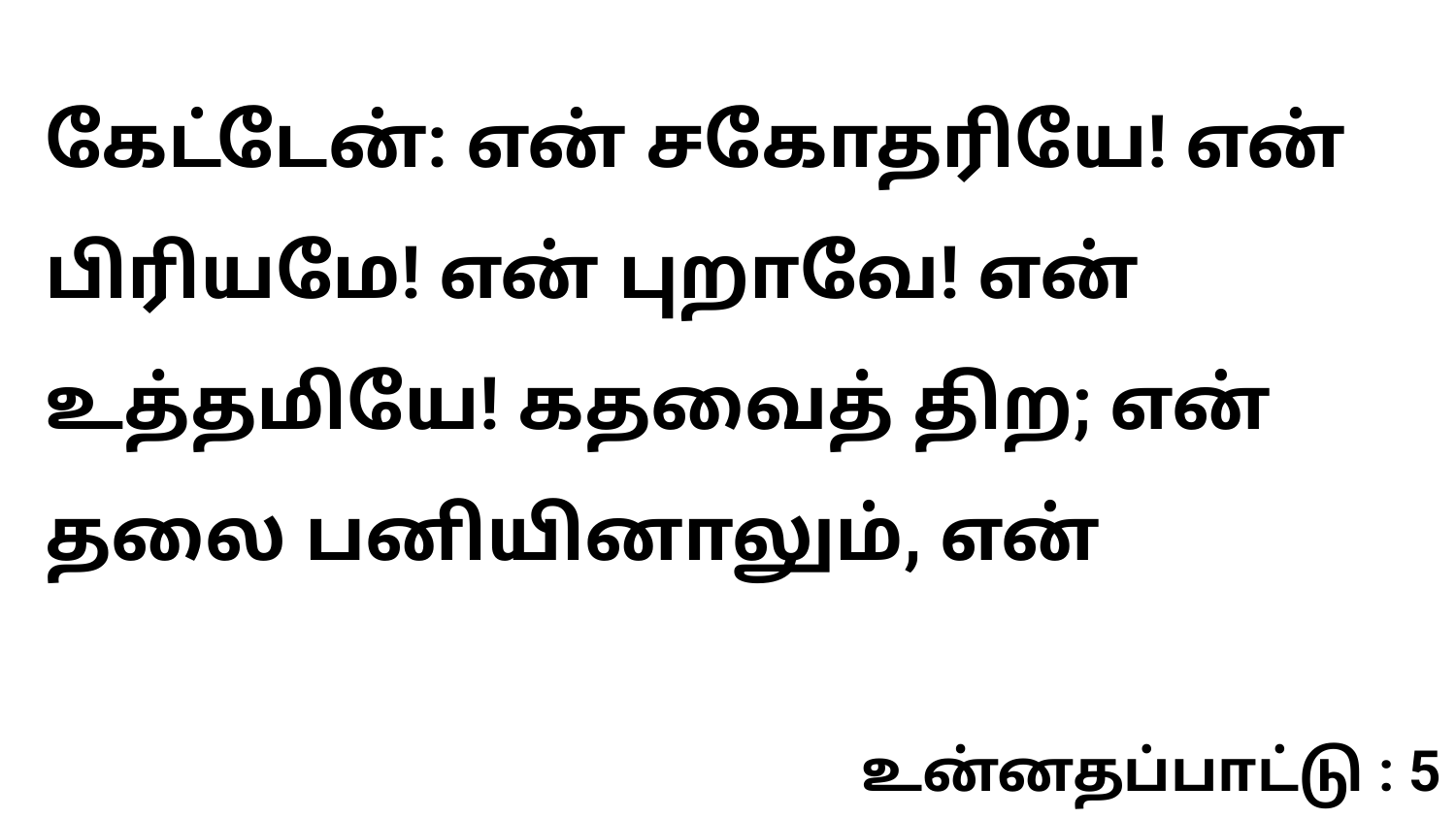

கேட்டேன்: என் சகோதரியே! என் பிரியமே! என் புறாவே! என் உத்தமியே! கதவைத் திற; என் தலை பனியினாலும், என்
உன்னதப்பாட்டு : 5